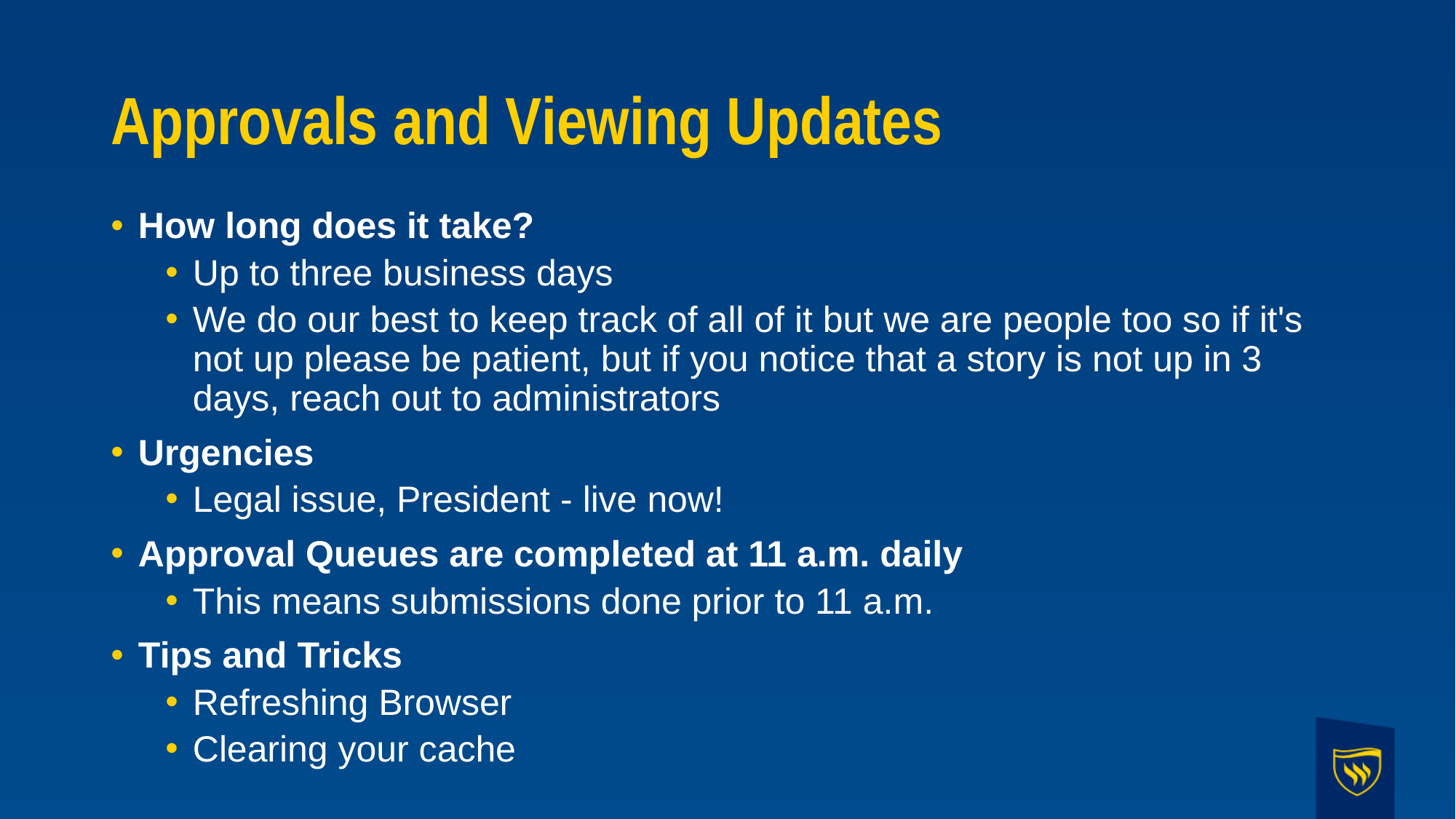

# Approvals and Viewing Updates
How long does it take?
Up to three business days
We do our best to keep track of all of it but we are people too so if it's not up please be patient, but if you notice that a story is not up in 3 days, reach out to administrators
Urgencies
Legal issue, President - live now!
Approval Queues are completed at 11 a.m. daily
This means submissions done prior to 11 a.m.
Tips and Tricks
Refreshing Browser
Clearing your cache